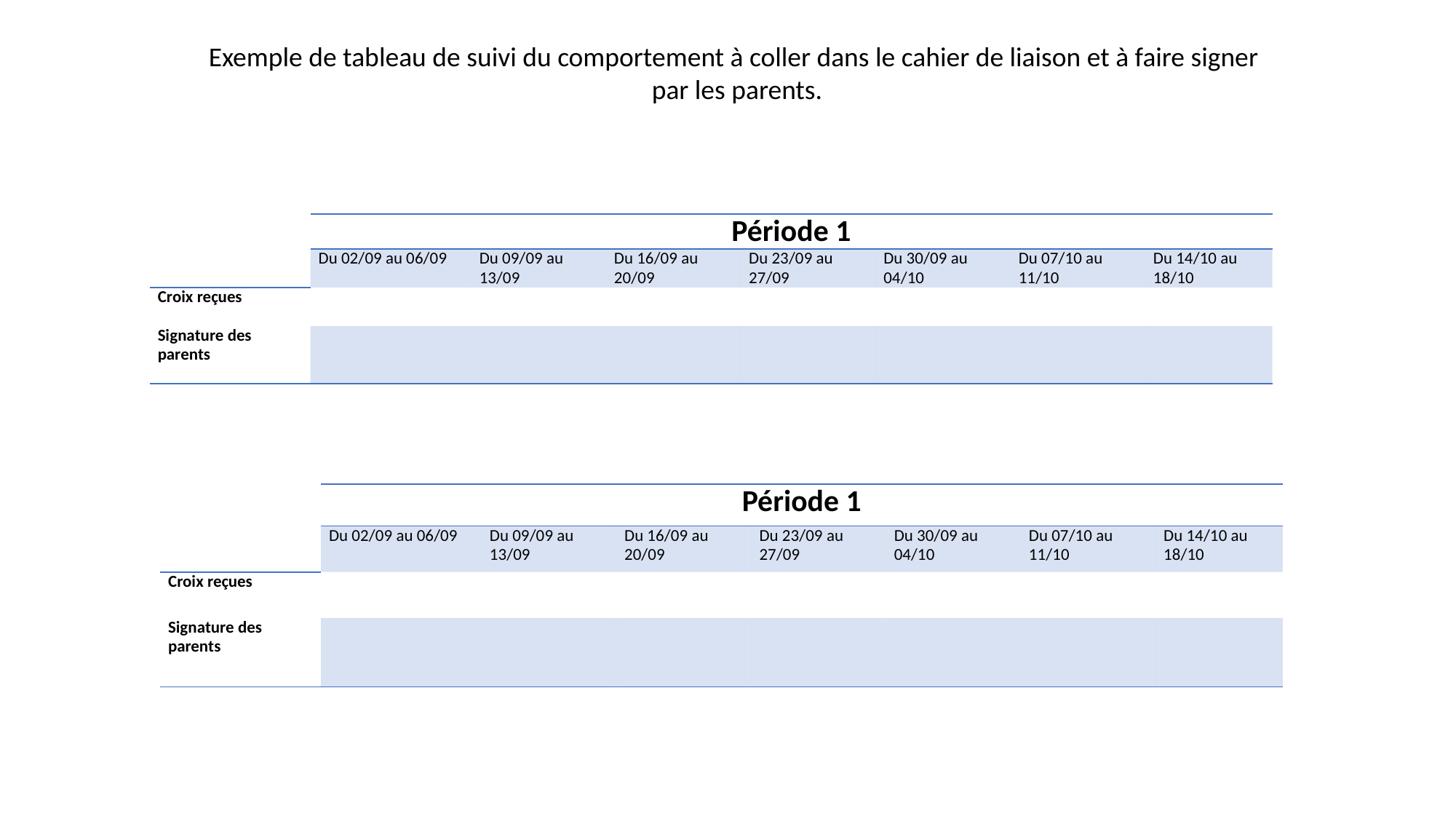

Exemple de tableau de suivi du comportement à coller dans le cahier de liaison et à faire signer
par les parents.
|  | Période 1 |  |  |  |  |  |  |
| --- | --- | --- | --- | --- | --- | --- | --- |
|  | Du 02/09 au 06/09 | Du 09/09 au 13/09 | Du 16/09 au 20/09 | Du 23/09 au 27/09 | Du 30/09 au 04/10 | Du 07/10 au 11/10 | Du 14/10 au 18/10 |
| Croix reçues |  |  |  |  |  |  |  |
| Signature des parents |  |  |  |  |  |  |  |
|  | Période 1 |  |  |  |  |  |  |
| --- | --- | --- | --- | --- | --- | --- | --- |
|  | Du 02/09 au 06/09 | Du 09/09 au 13/09 | Du 16/09 au 20/09 | Du 23/09 au 27/09 | Du 30/09 au 04/10 | Du 07/10 au 11/10 | Du 14/10 au 18/10 |
| Croix reçues |  |  |  |  |  |  |  |
| Signature des parents |  |  |  |  |  |  |  |